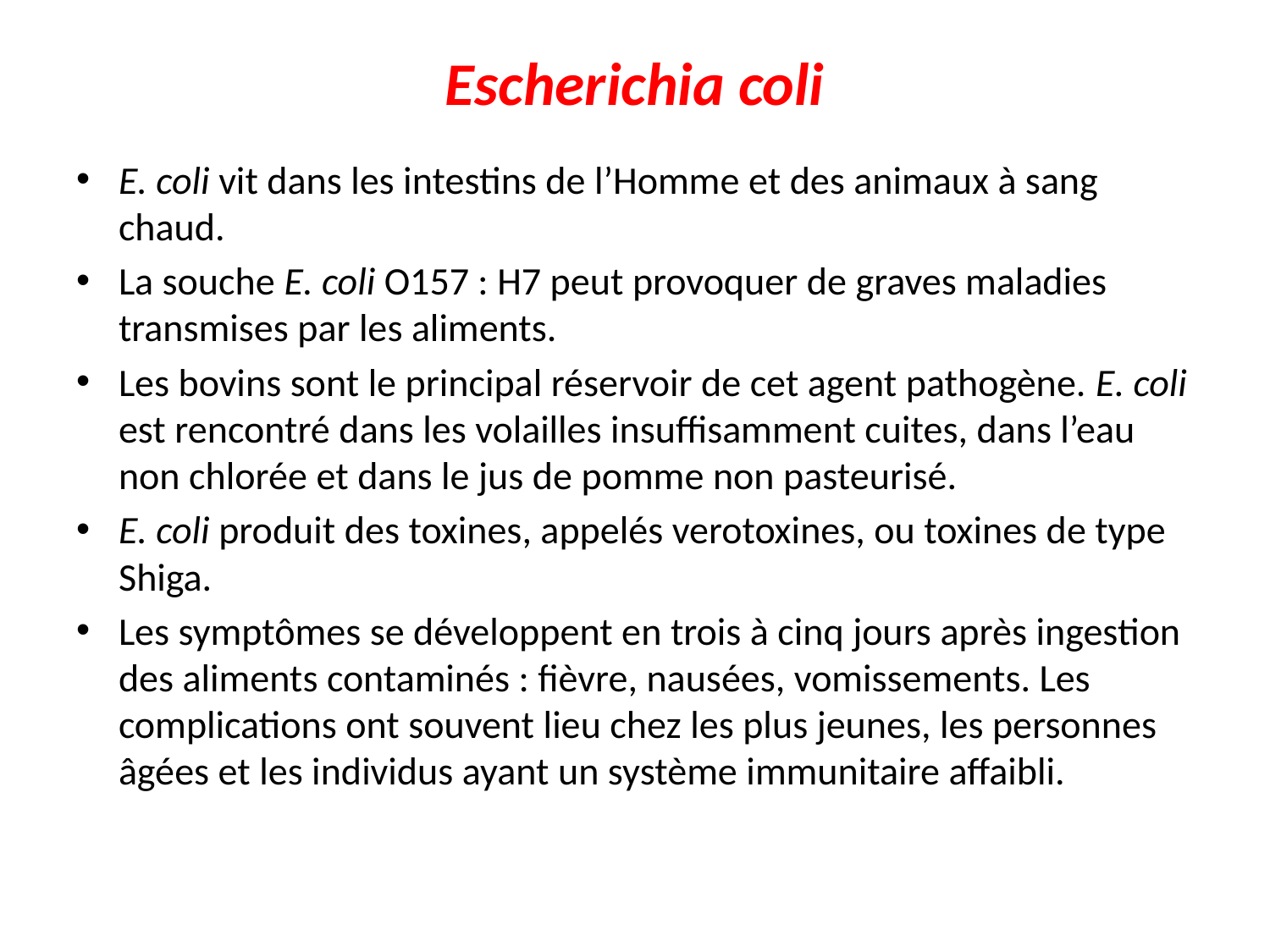

# Escherichia coli
E. coli vit dans les intestins de l’Homme et des animaux à sang chaud.
La souche E. coli O157 : H7 peut provoquer de graves maladies transmises par les aliments.
Les bovins sont le principal réservoir de cet agent pathogène. E. coli est rencontré dans les volailles insuffisamment cuites, dans l’eau non chlorée et dans le jus de pomme non pasteurisé.
E. coli produit des toxines, appelés verotoxines, ou toxines de type Shiga.
Les symptômes se développent en trois à cinq jours après ingestion des aliments contaminés : fièvre, nausées, vomissements. Les complications ont souvent lieu chez les plus jeunes, les personnes âgées et les individus ayant un système immunitaire affaibli.